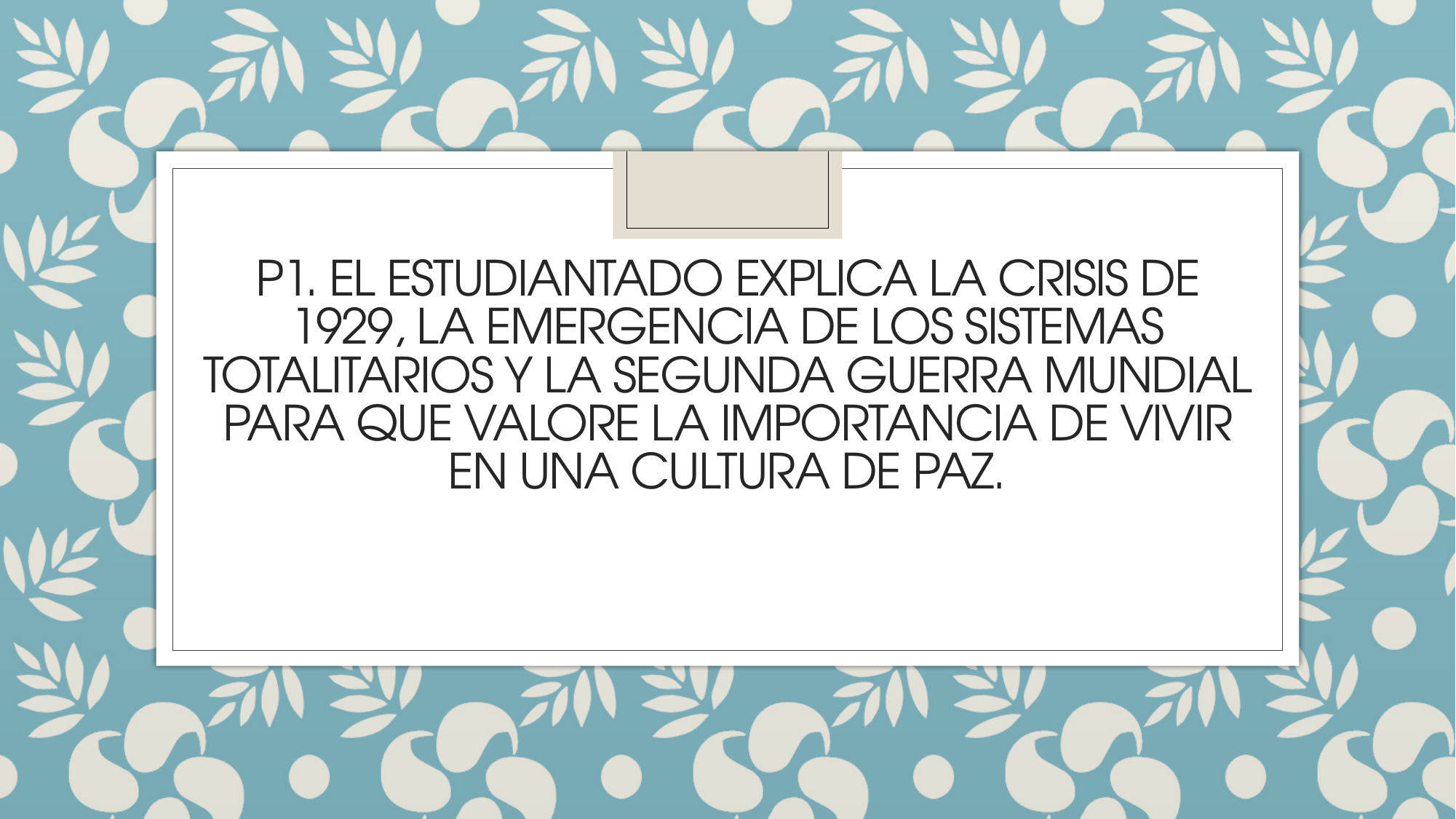

# P1. El estudiantado explica la crisis de 1929, la emergencia de los sistemas totalitarios y la Segunda Guerra Mundial para que valore la importancia de vivir en una cultura de paz.